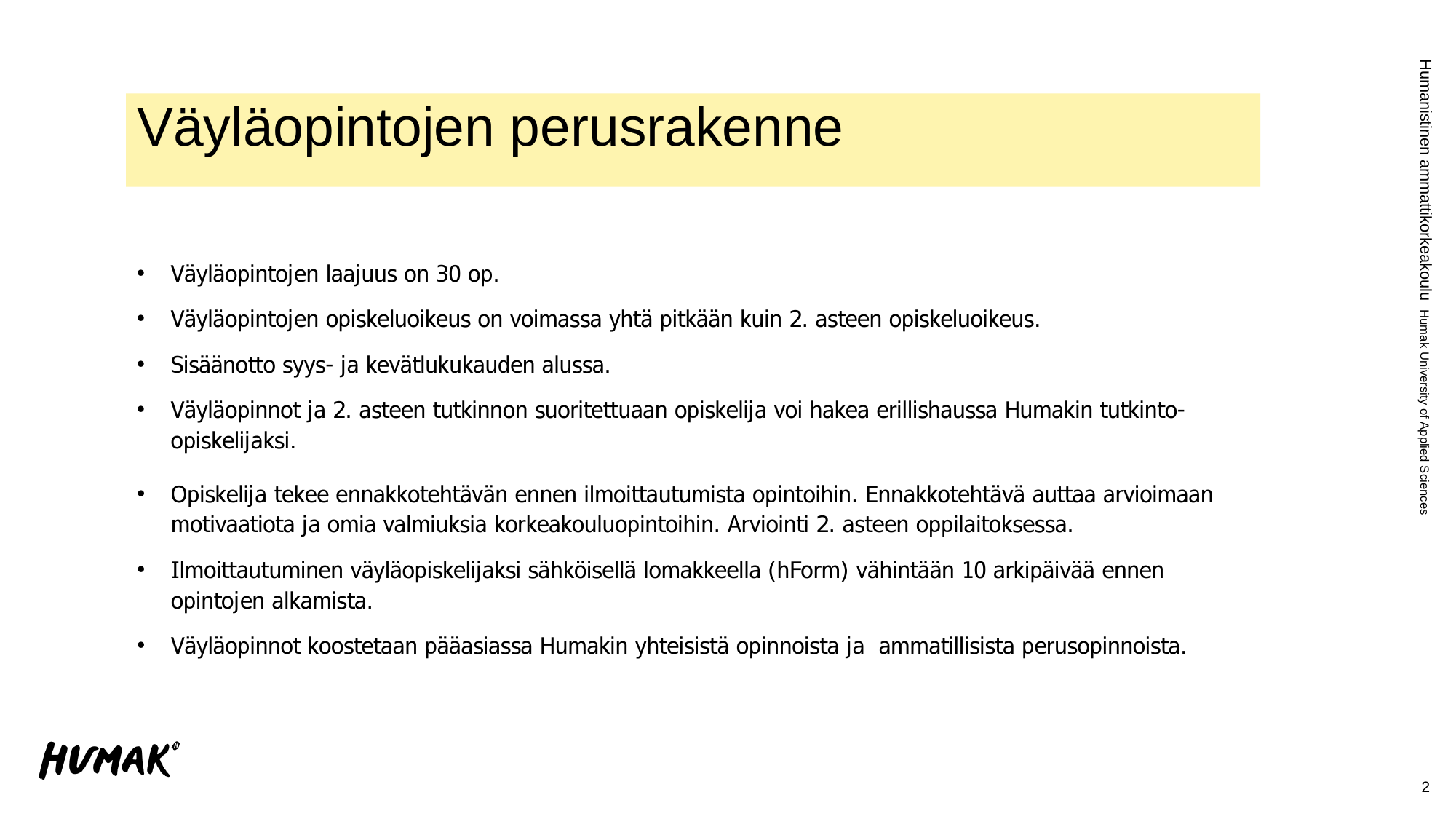

# Väyläopintojen perusrakenne
Väyläopintojen laajuus on 30 op.
Väyläopintojen opiskeluoikeus on voimassa yhtä pitkään kuin 2. asteen opiskeluoikeus.
Sisäänotto syys- ja kevätlukukauden alussa.
Väyläopinnot ja 2. asteen tutkinnon suoritettuaan opiskelija voi hakea erillishaussa Humakin tutkinto-opiskelijaksi.

Opiskelija tekee ennakkotehtävän ennen ilmoittautumista opintoihin. Ennakkotehtävä auttaa arvioimaan motivaatiota ja omia valmiuksia korkeakouluopintoihin. Arviointi 2. asteen oppilaitoksessa.
Ilmoittautuminen väyläopiskelijaksi sähköisellä lomakkeella (hForm) vähintään 10 arkipäivää ennen opintojen alkamista.
Väyläopinnot koostetaan pääasiassa Humakin yhteisistä opinnoista ja  ammatillisista perusopinnoista.

2